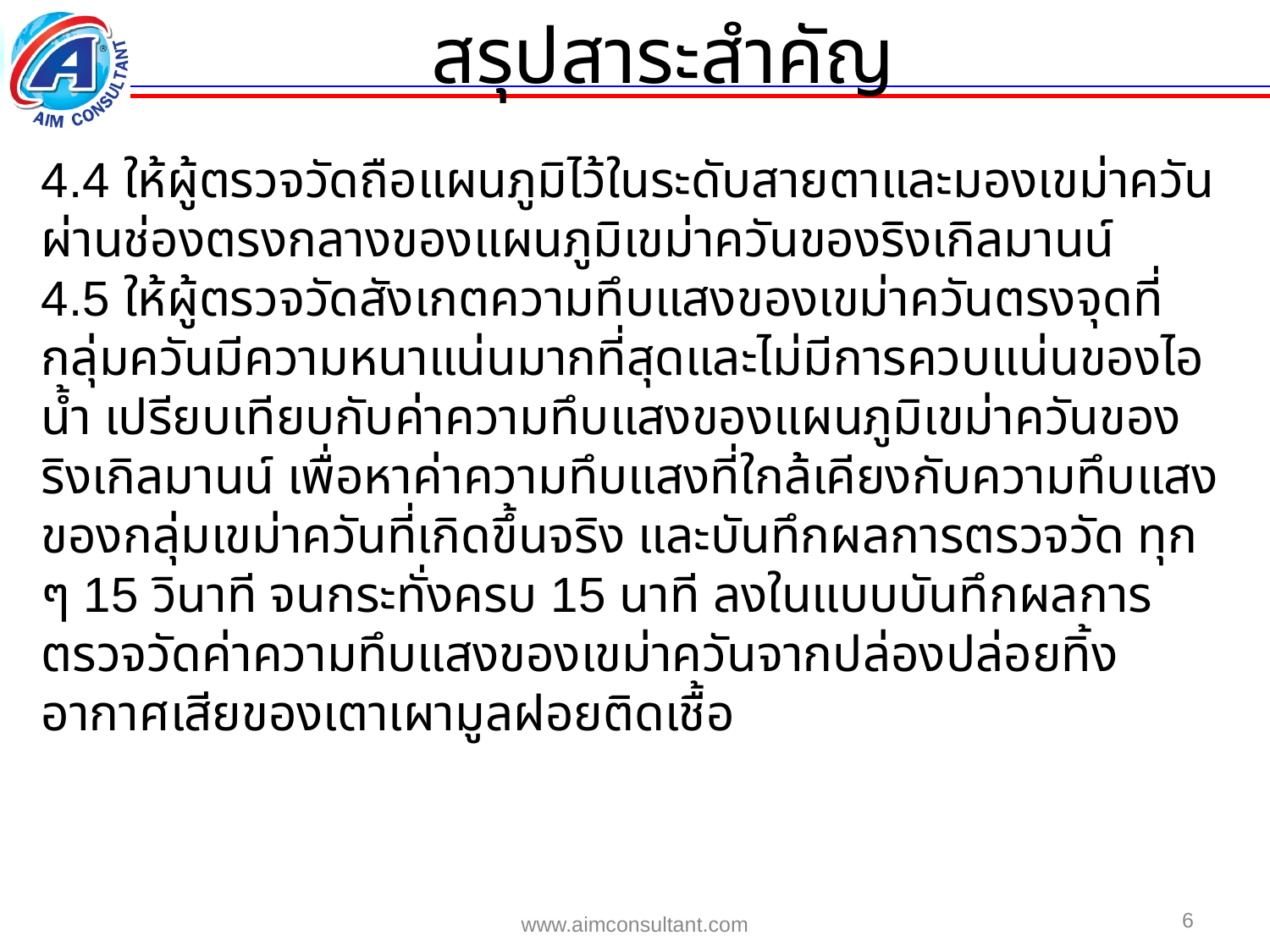

สรุปสาระสำคัญ
4.4 ให้ผู้ตรวจวัดถือแผนภูมิไว้ในระดับสายตาและมองเขม่าควันผ่านช่องตรงกลางของแผนภูมิเขม่าควันของริงเกิลมานน์
4.5 ให้ผู้ตรวจวัดสังเกตความทึบแสงของเขม่าควันตรงจุดที่กลุ่มควันมีความหนาแน่นมากที่สุดและไม่มีการควบแน่นของไอน้ำ เปรียบเทียบกับค่าความทึบแสงของแผนภูมิเขม่าควันของริงเกิลมานน์ เพื่อหาค่าความทึบแสงที่ใกล้เคียงกับความทึบแสงของกลุ่มเขม่าควันที่เกิดขึ้นจริง และบันทึกผลการตรวจวัด ทุก ๆ 15 วินาที จนกระทั่งครบ 15 นาที ลงในแบบบันทึกผลการตรวจวัดค่าความทึบแสงของเขม่าควันจากปล่องปล่อยทิ้งอากาศเสียของเตาเผามูลฝอยติดเชื้อ
6
www.aimconsultant.com